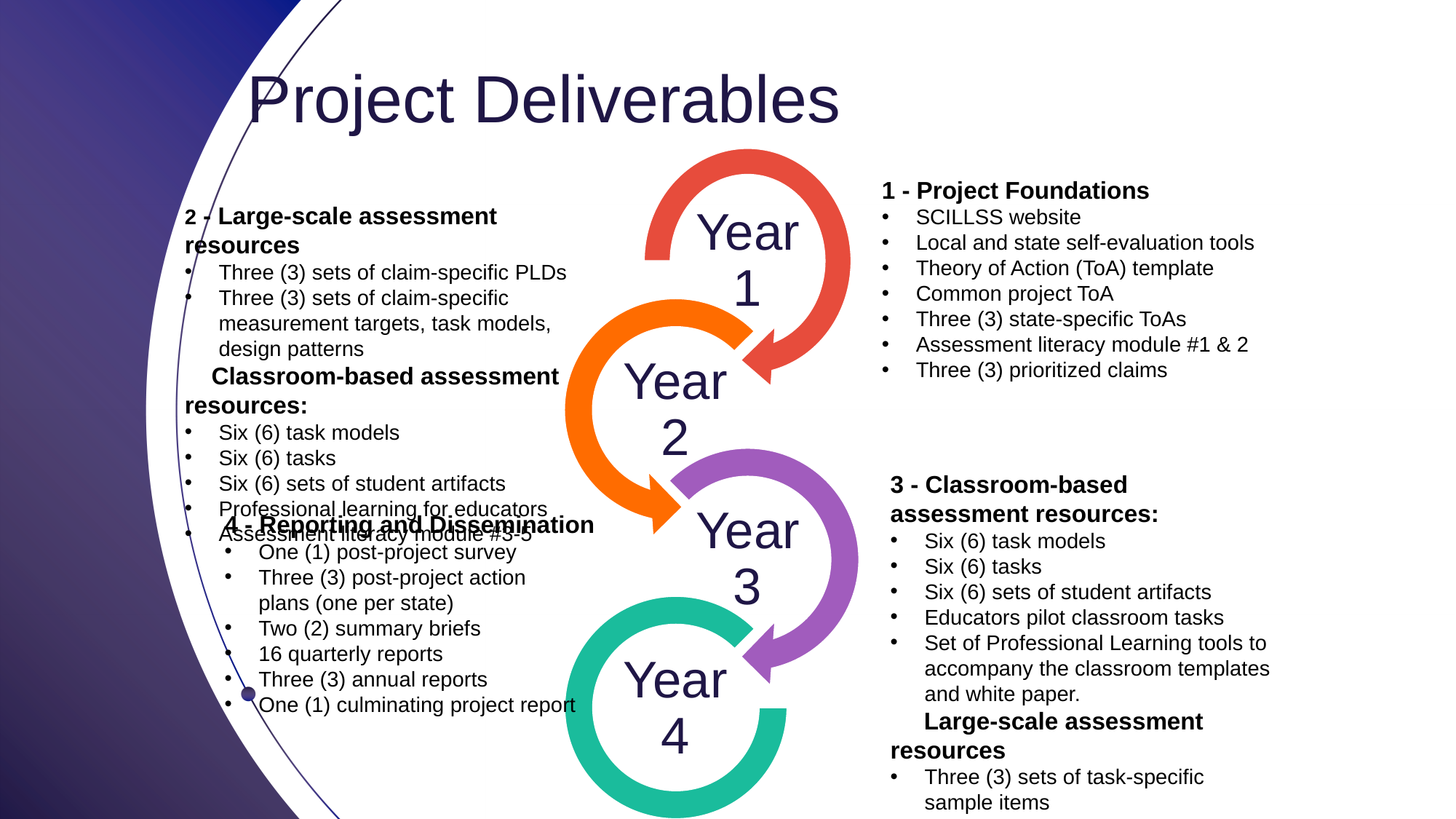

127
# Project Deliverables
Year 1
Year 2
Year 3
Year 4
1 - Project Foundations
SCILLSS website
Local and state self-evaluation tools
Theory of Action (ToA) template
Common project ToA
Three (3) state-specific ToAs
Assessment literacy module #1 & 2
Three (3) prioritized claims

2 - Large-scale assessment resources
Three (3) sets of claim-specific PLDs
Three (3) sets of claim-specific measurement targets, task models, design patterns
    Classroom-based assessment resources:
Six (6) task models
Six (6) tasks
Six (6) sets of student artifacts
Professional learning for educators
Assessment literacy module #3-5

3 - Classroom-based assessment resources:
Six (6) task models
Six (6) tasks
Six (6) sets of student artifacts
Educators pilot classroom tasks
Set of Professional Learning tools to accompany the classroom templates and white paper.
     Large-scale assessment resources
Three (3) sets of task-specific sample items

4 - Reporting and Dissemination
One (1) post-project survey
Three (3) post-project action
plans (one per state)
Two (2) summary briefs
16 quarterly reports
Three (3) annual reports
One (1) culminating project report